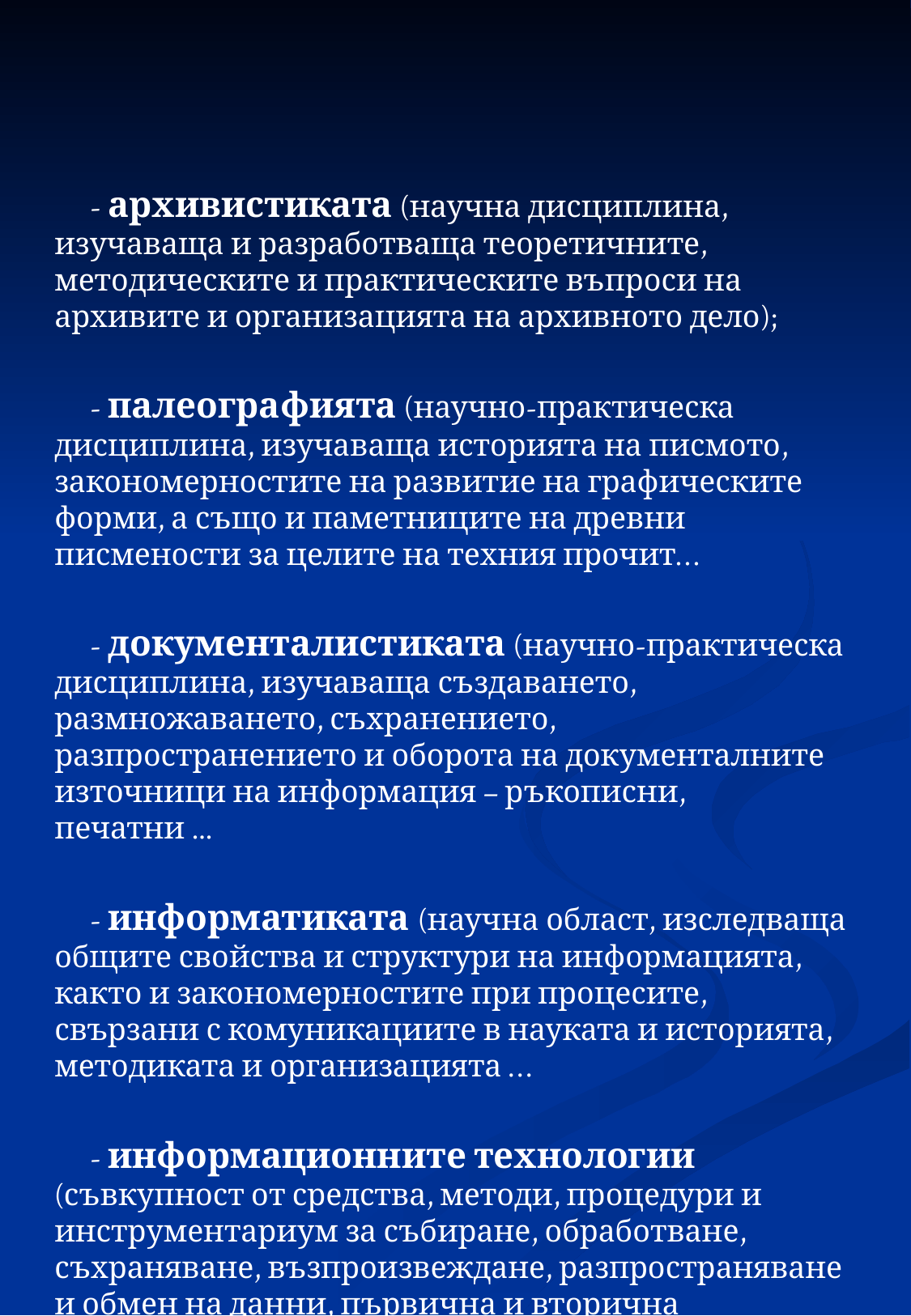

- архивистиката (научна дисциплина, изучаваща и разработваща теоретичните, методическите и практическите въпроси на архивите и организацията на архивното дело);

- палеографията (научно-практическа дисциплина, изучаваща историята на писмото, закономерностите на развитие на графическите форми, а също и паметниците на древни писмености за целите на техния прочит…

- документалистиката (научно-практическа дисциплина, изучаваща създаването, размножаването, съхранението, разпространението и оборота на документалните източници на информация – ръкописни, печатни ...

- информатиката (научна област, изследваща общите свойства и структури на информацията, както и закономерностите при процесите, свързани с комуникациите в науката и историята, методиката и организацията …

- информационните технологии (съвкупност от средства, методи, процедури и инструментариум за събиране, обработване, съхраняване, възпроизвеждане, разпространяване и обмен на данни, първична и вторична информация)… … …